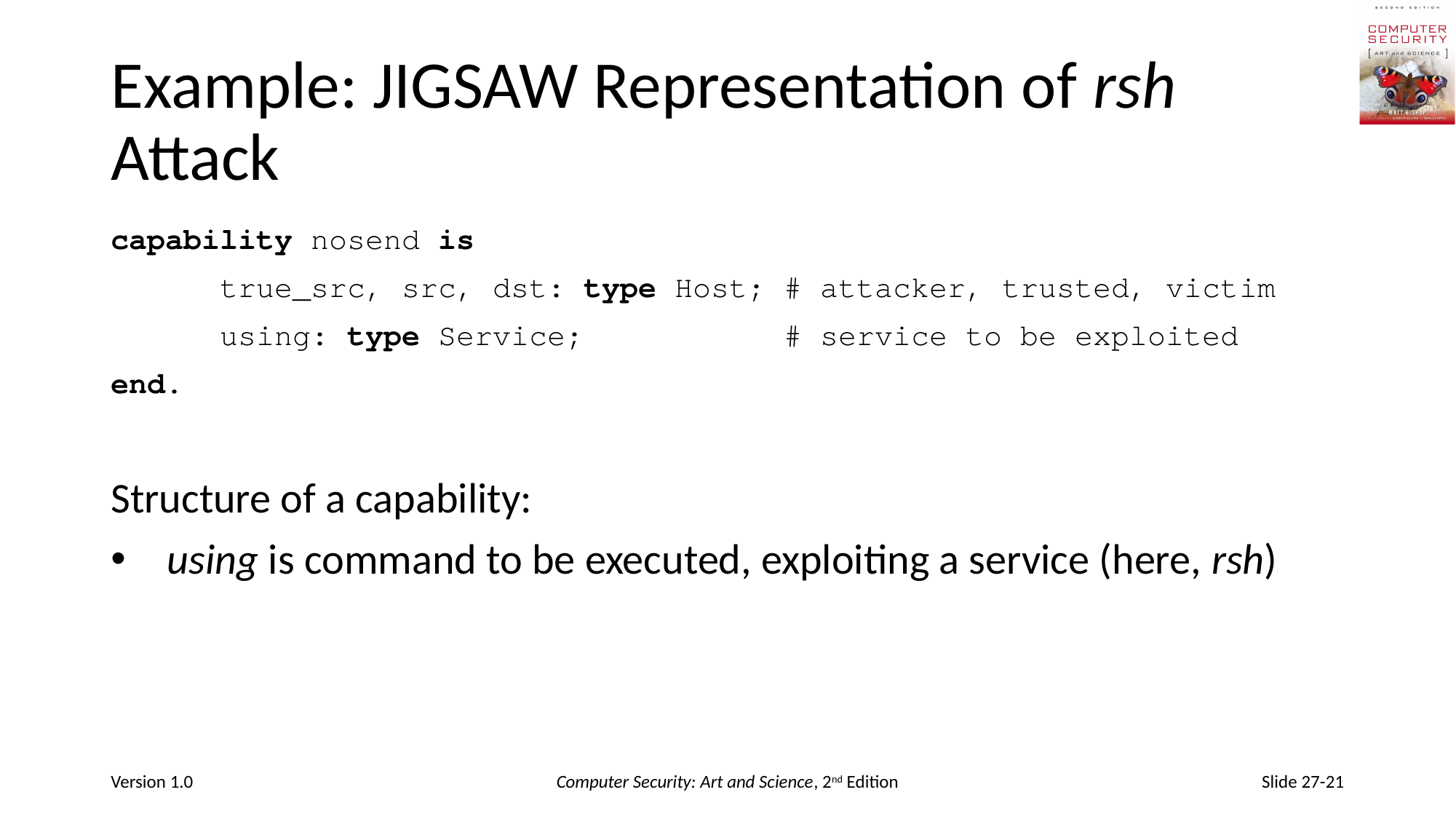

# Example: JIGSAW Representation of rsh Attack
capability nosend is
	true_src, src, dst: type Host; # attacker, trusted, victim
	using: type Service;		 # service to be exploited
end.

Structure of a capability:
using is command to be executed, exploiting a service (here, rsh)
Version 1.0
Computer Security: Art and Science, 2nd Edition
Slide 27-21